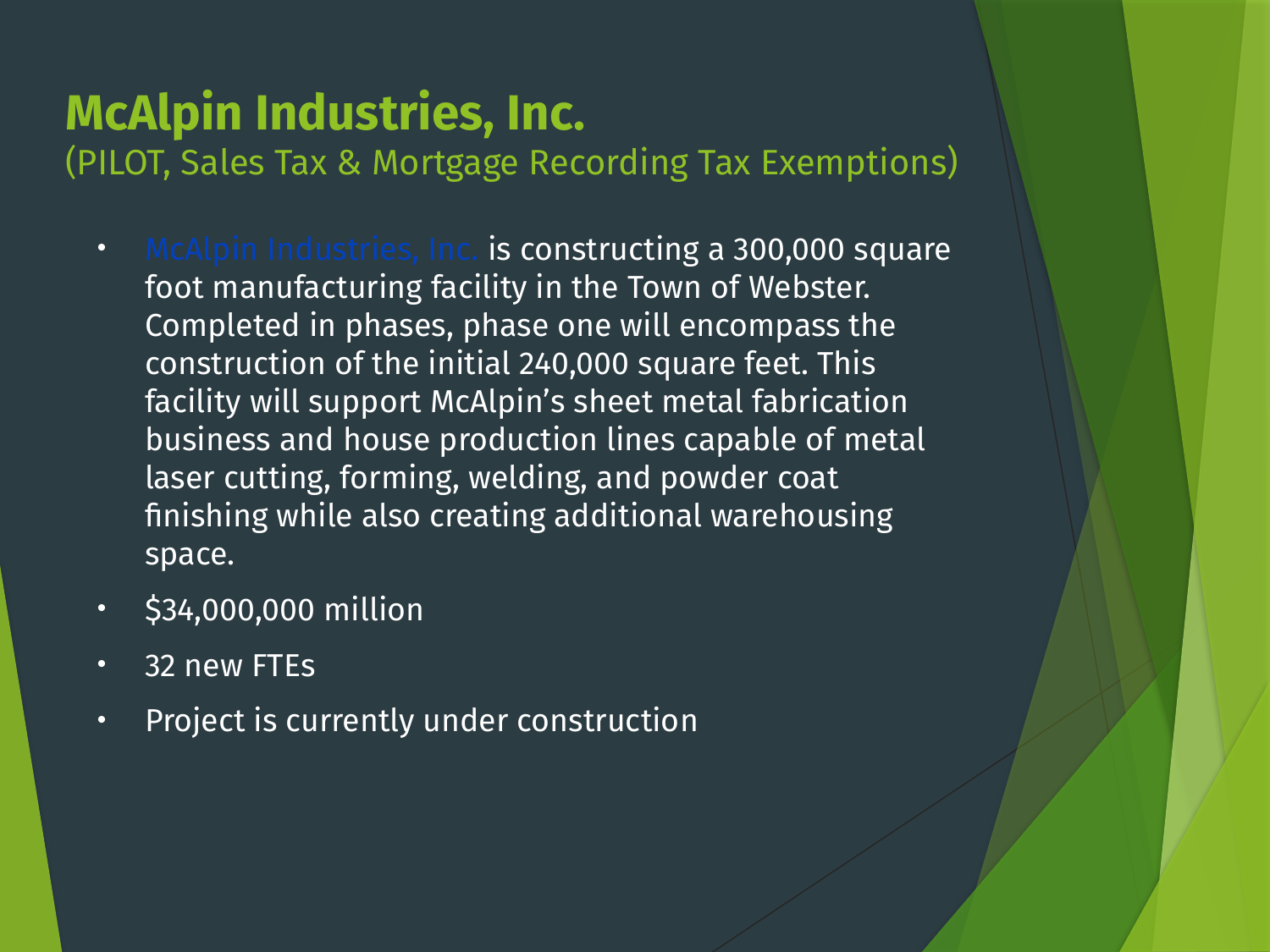

# McAlpin Industries, Inc. (PILOT, Sales Tax & Mortgage Recording Tax Exemptions)
McAlpin Industries, Inc. is constructing a 300,000 square foot manufacturing facility in the Town of Webster. Completed in phases, phase one will encompass the construction of the initial 240,000 square feet. This facility will support McAlpin’s sheet metal fabrication business and house production lines capable of metal laser cutting, forming, welding, and powder coat finishing while also creating additional warehousing space.
$34,000,000 million
32 new FTEs
Project is currently under construction